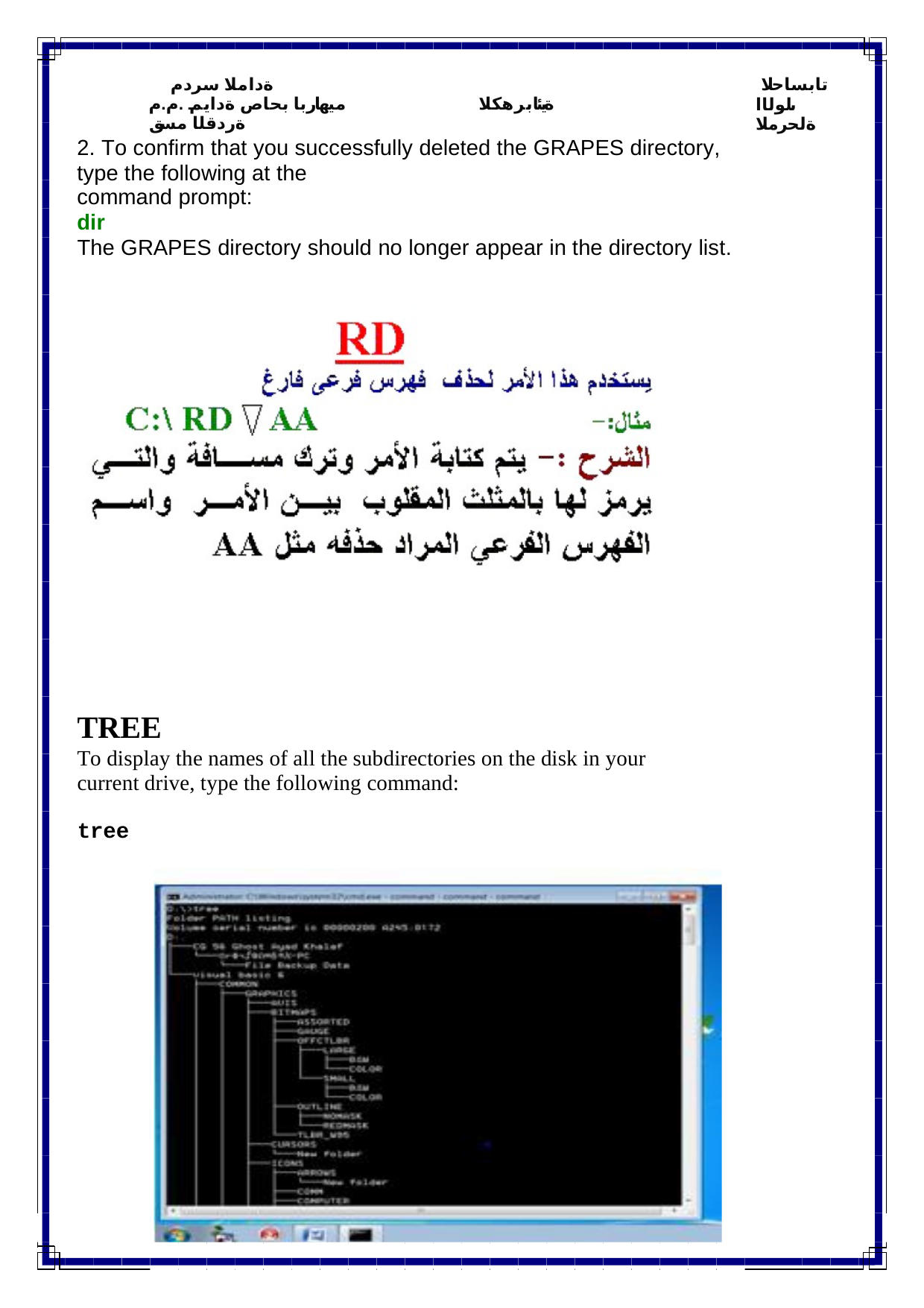

ةداملا سردم
ميهاربا بحاص ةدايم .م.م	ةيئابرهكلا ةردقلا مسق
تابساحلا ىلولاا ةلحرملا

2. To confirm that you successfully deleted the GRAPES directory, type the following at the
command prompt:
dir
The GRAPES directory should no longer appear in the directory list.

TREE
To display the names of all the subdirectories on the disk in your current drive, type the following command:

tree